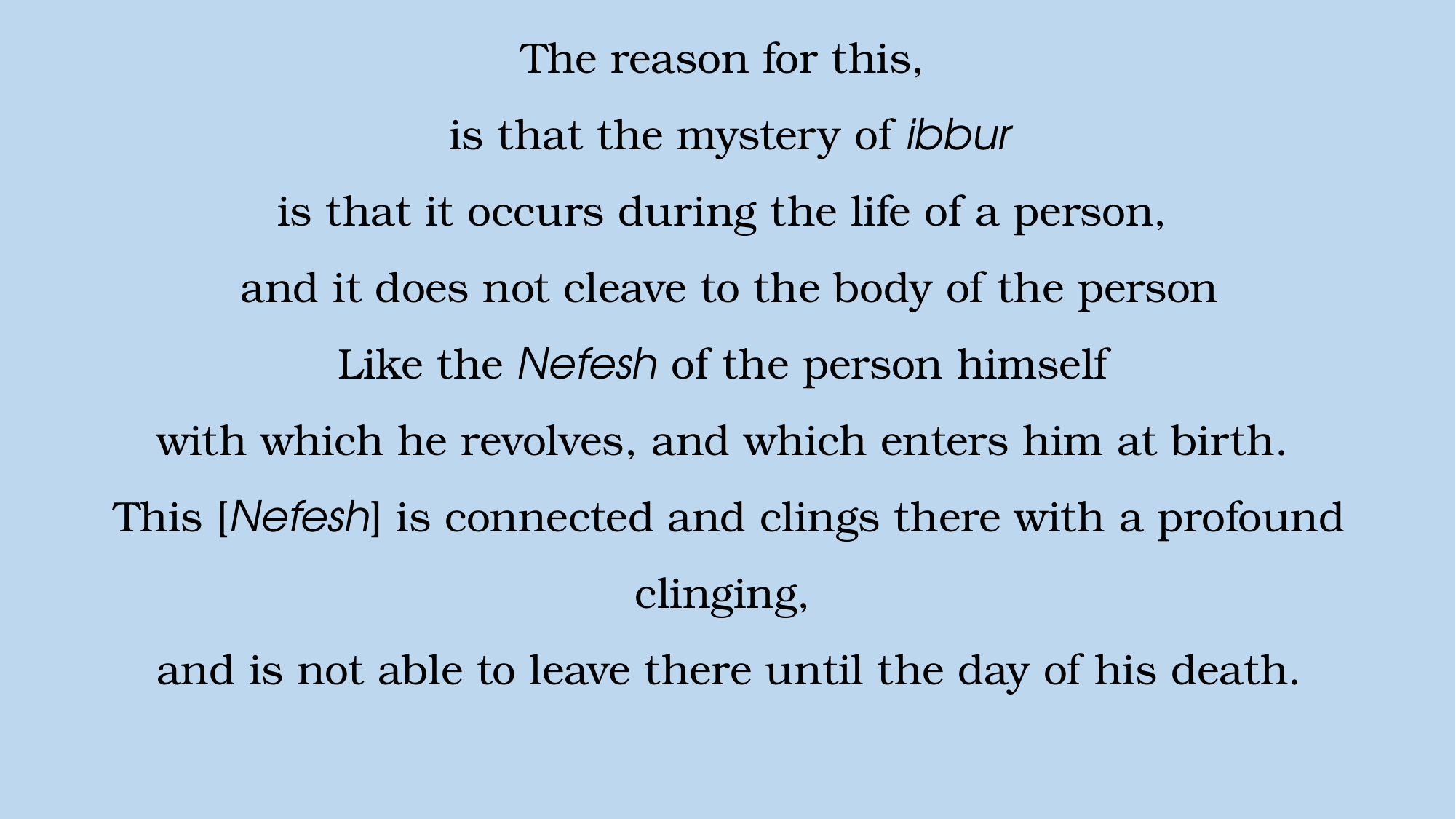

The reason for this,
 is that the mystery of ibbur
is that it occurs during the life of a person,
and it does not cleave to the body of the person
Like the Nefesh of the person himself
with which he revolves, and which enters him at birth.
This [Nefesh] is connected and clings there with a profound clinging,
and is not able to leave there until the day of his death.